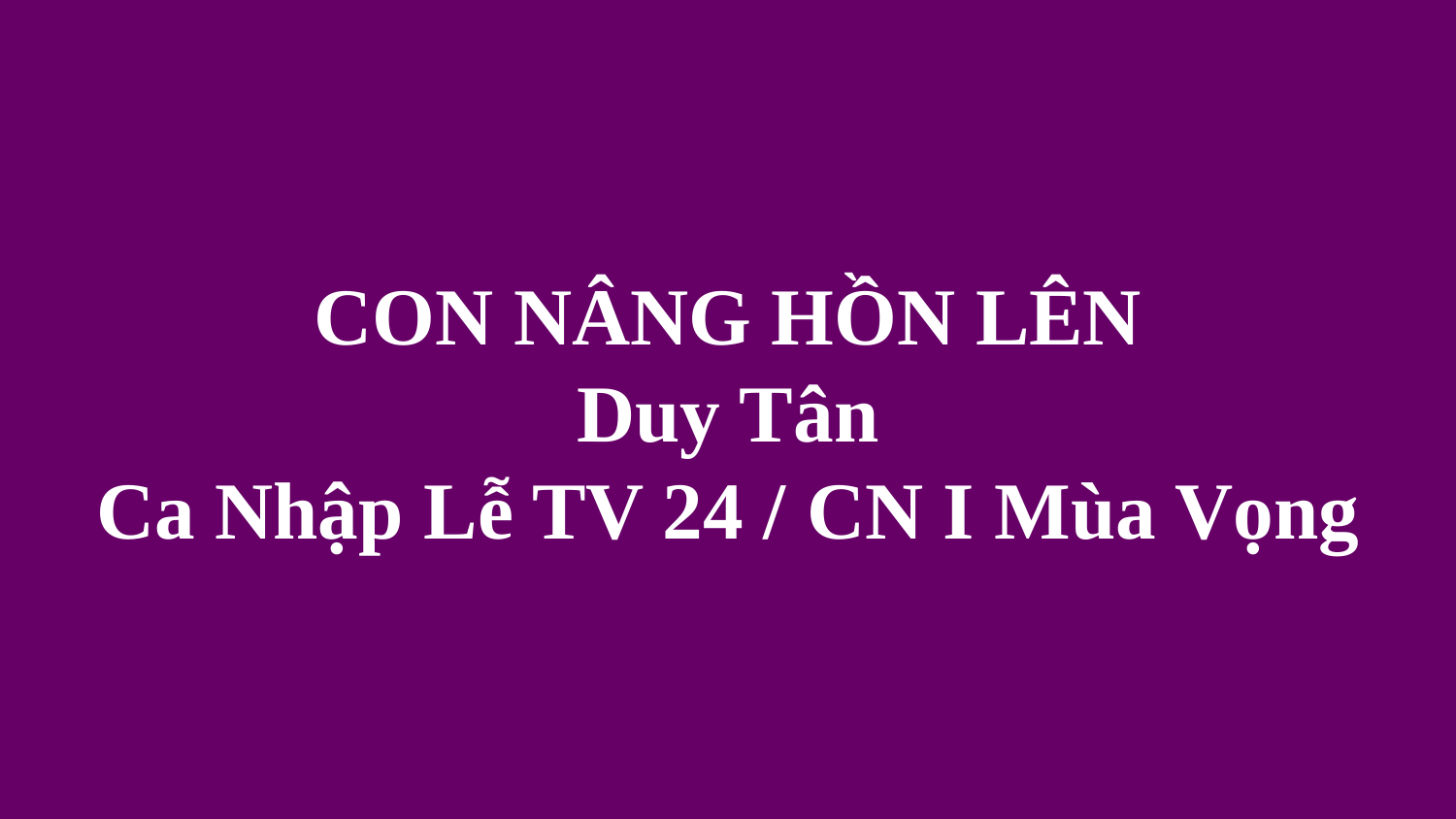

# CON NÂNG HỒN LÊN Duy Tân Ca Nhập Lễ TV 24 / CN I Mùa Vọng